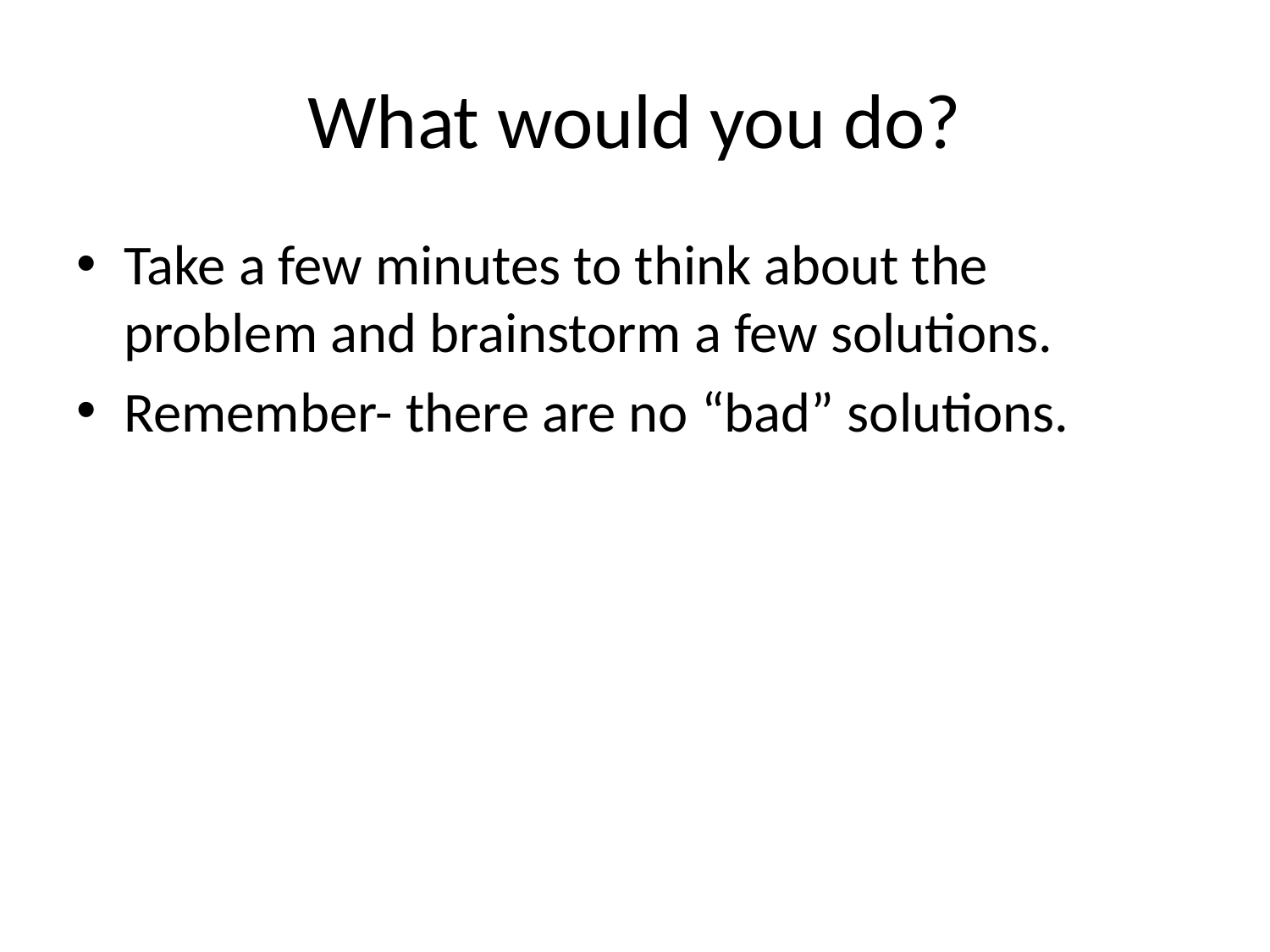

# What would you do?
Take a few minutes to think about the problem and brainstorm a few solutions.
Remember- there are no “bad” solutions.